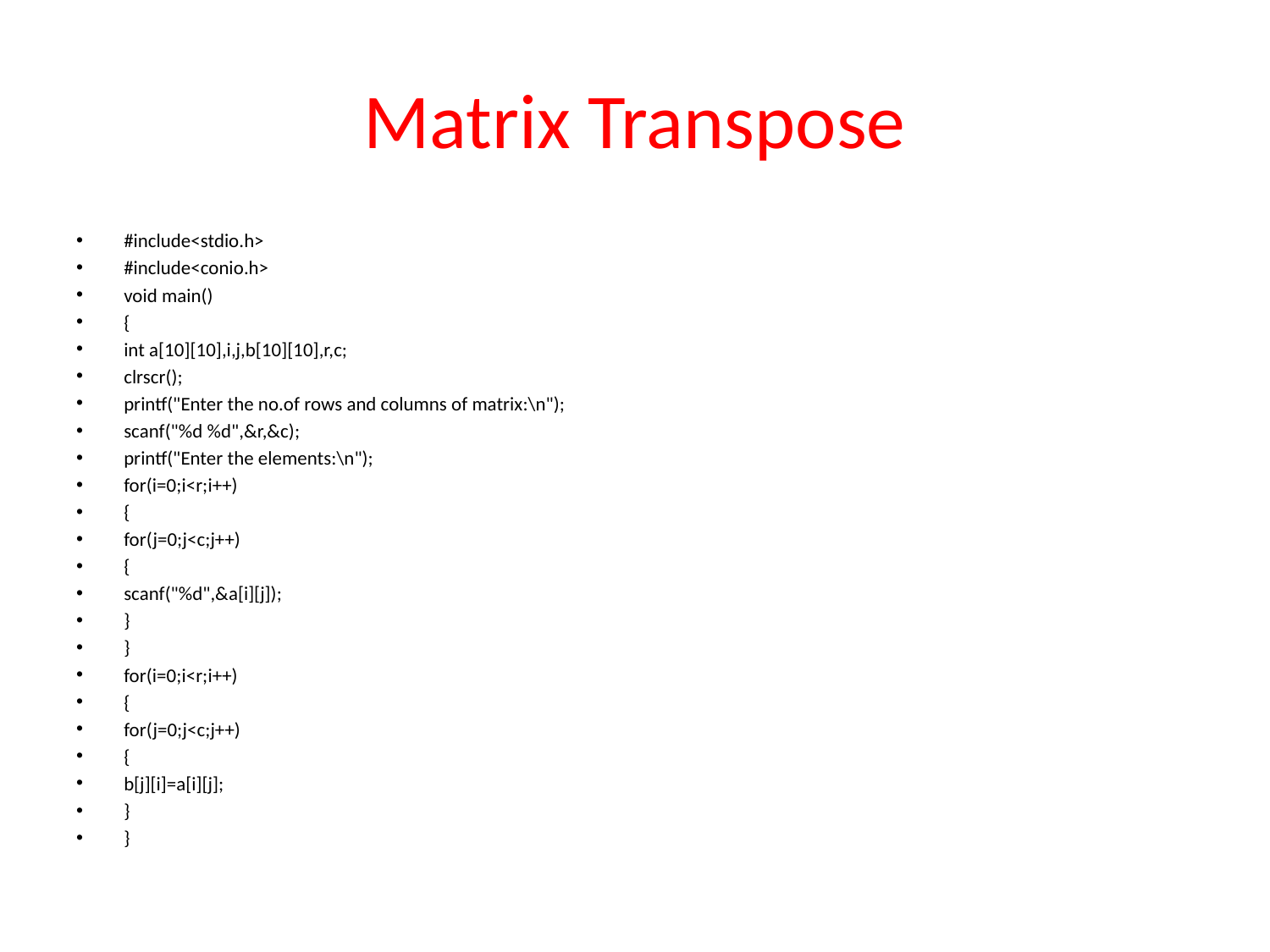

# Matrix Transpose
#include<stdio.h>
#include<conio.h>
void main()
{
int a[10][10],i,j,b[10][10],r,c;
clrscr();
printf("Enter the no.of rows and columns of matrix:\n");
scanf("%d %d",&r,&c);
printf("Enter the elements:\n");
for(i=0;i<r;i++)
{
for(j=0;j<c;j++)
{
scanf("%d",&a[i][j]);
}
}
for(i=0;i<r;i++)
{
for(j=0;j<c;j++)
{
b[j][i]=a[i][j];
}
}